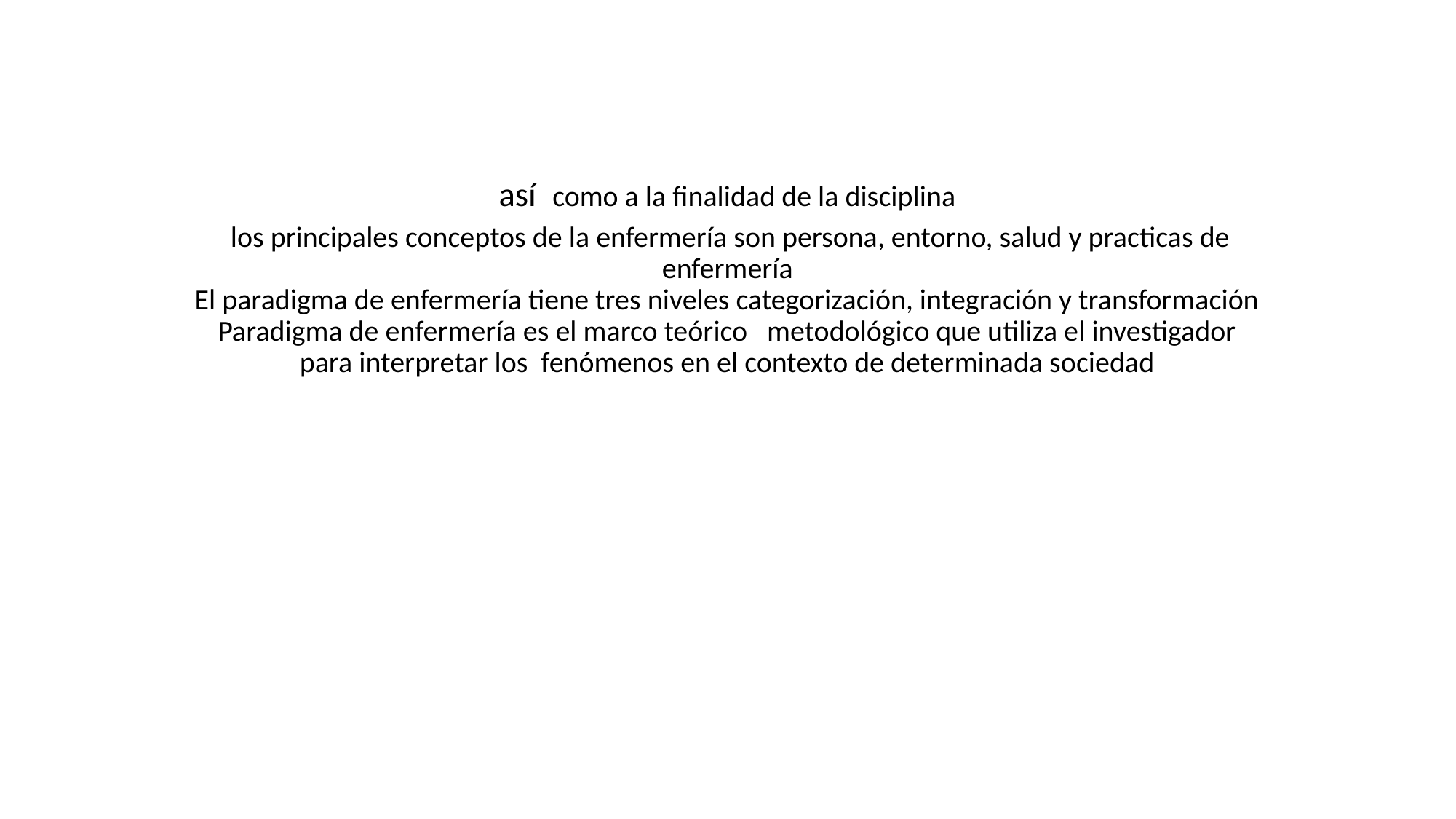

# así como a la finalidad de la disciplina los principales conceptos de la enfermería son persona, entorno, salud y practicas de enfermería El paradigma de enfermería tiene tres niveles categorización, integración y transformación Paradigma de enfermería es el marco teórico   metodológico que utiliza el investigador para interpretar los  fenómenos en el contexto de determinada sociedad